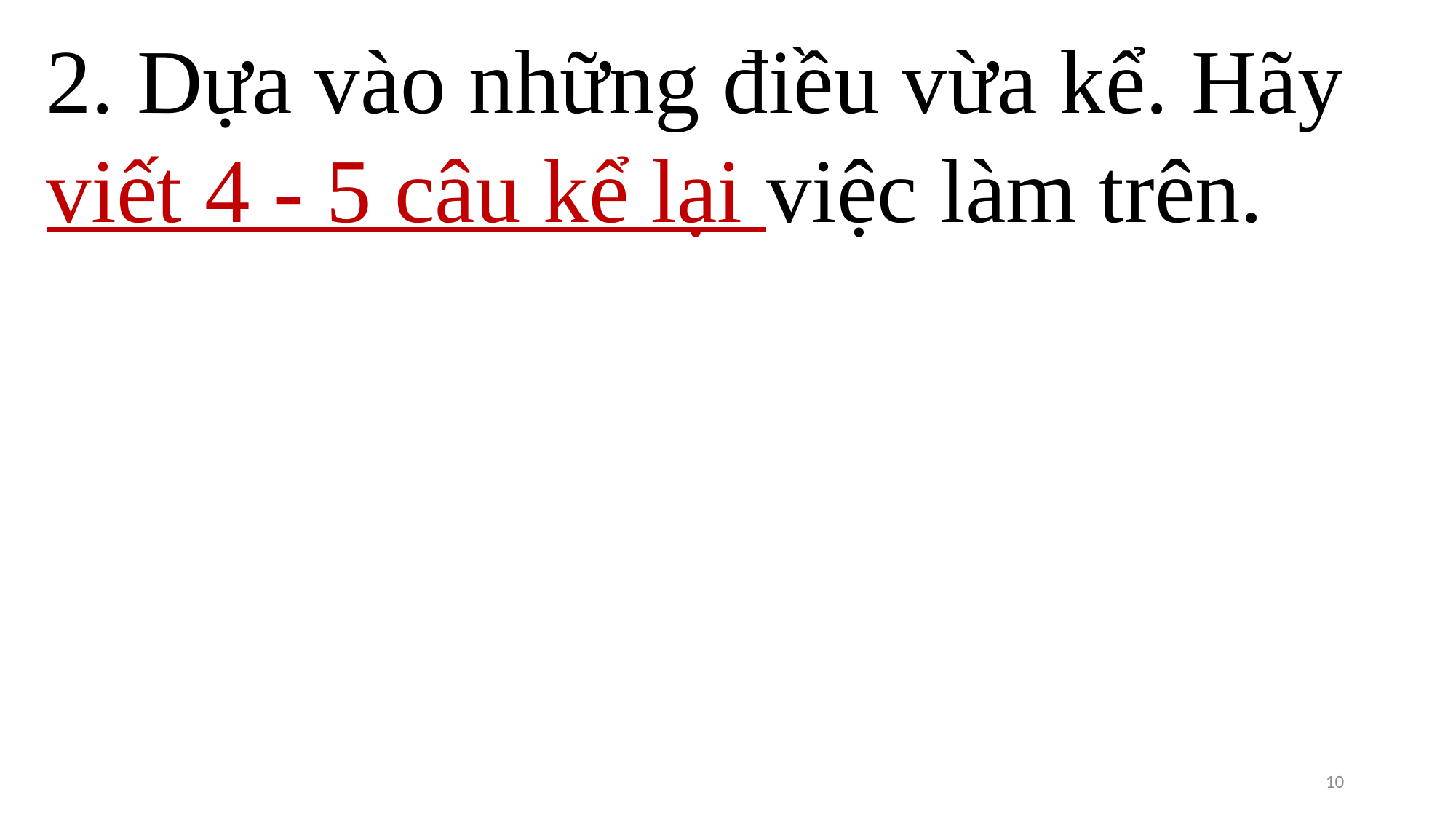

2. Dựa vào những điều vừa kể. Hãy viết 4 - 5 câu kể lại việc làm trên.
#
10